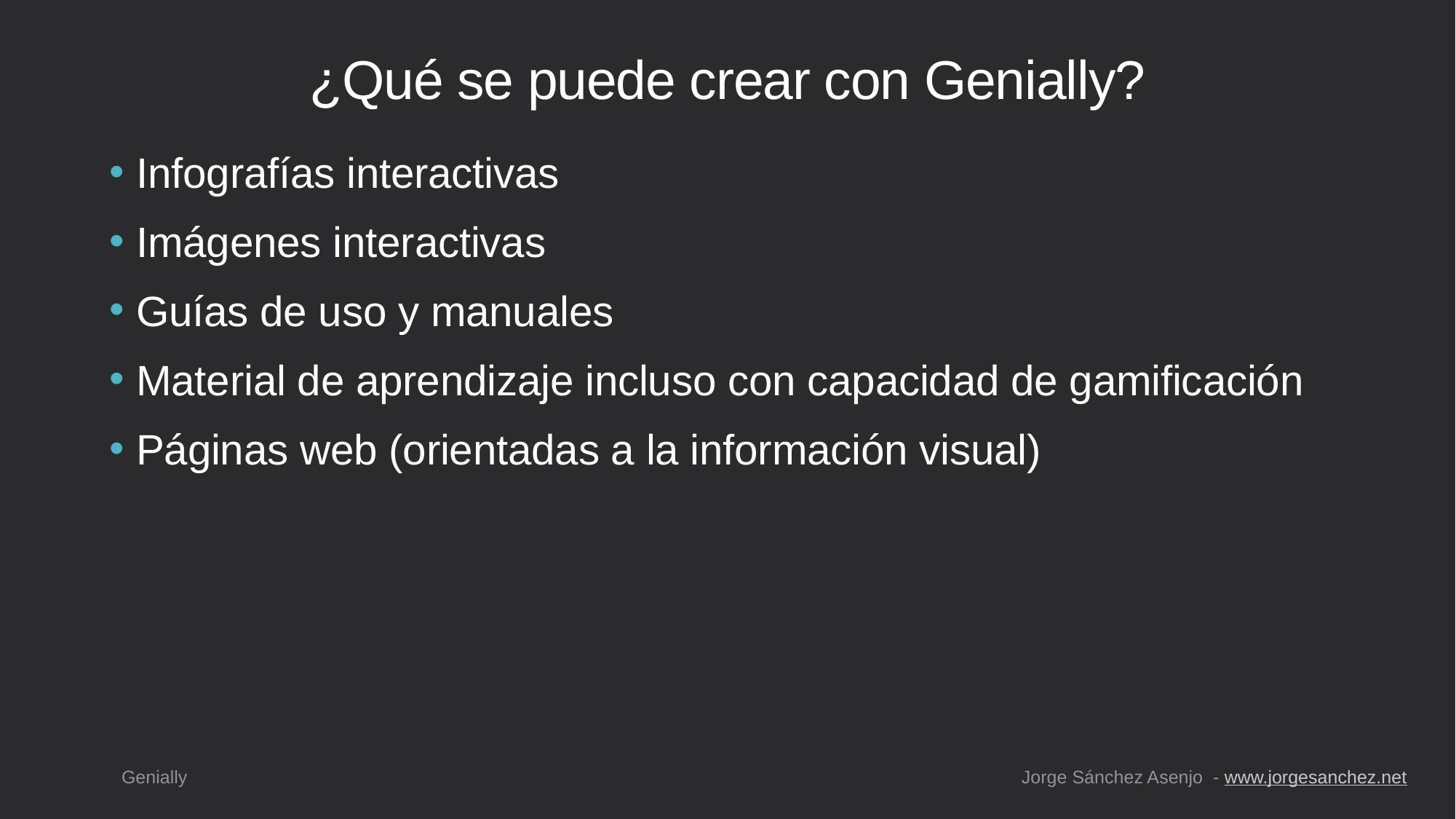

# ¿Qué se puede crear con Genially?
Infografías interactivas
Imágenes interactivas
Guías de uso y manuales
Material de aprendizaje incluso con capacidad de gamificación
Páginas web (orientadas a la información visual)